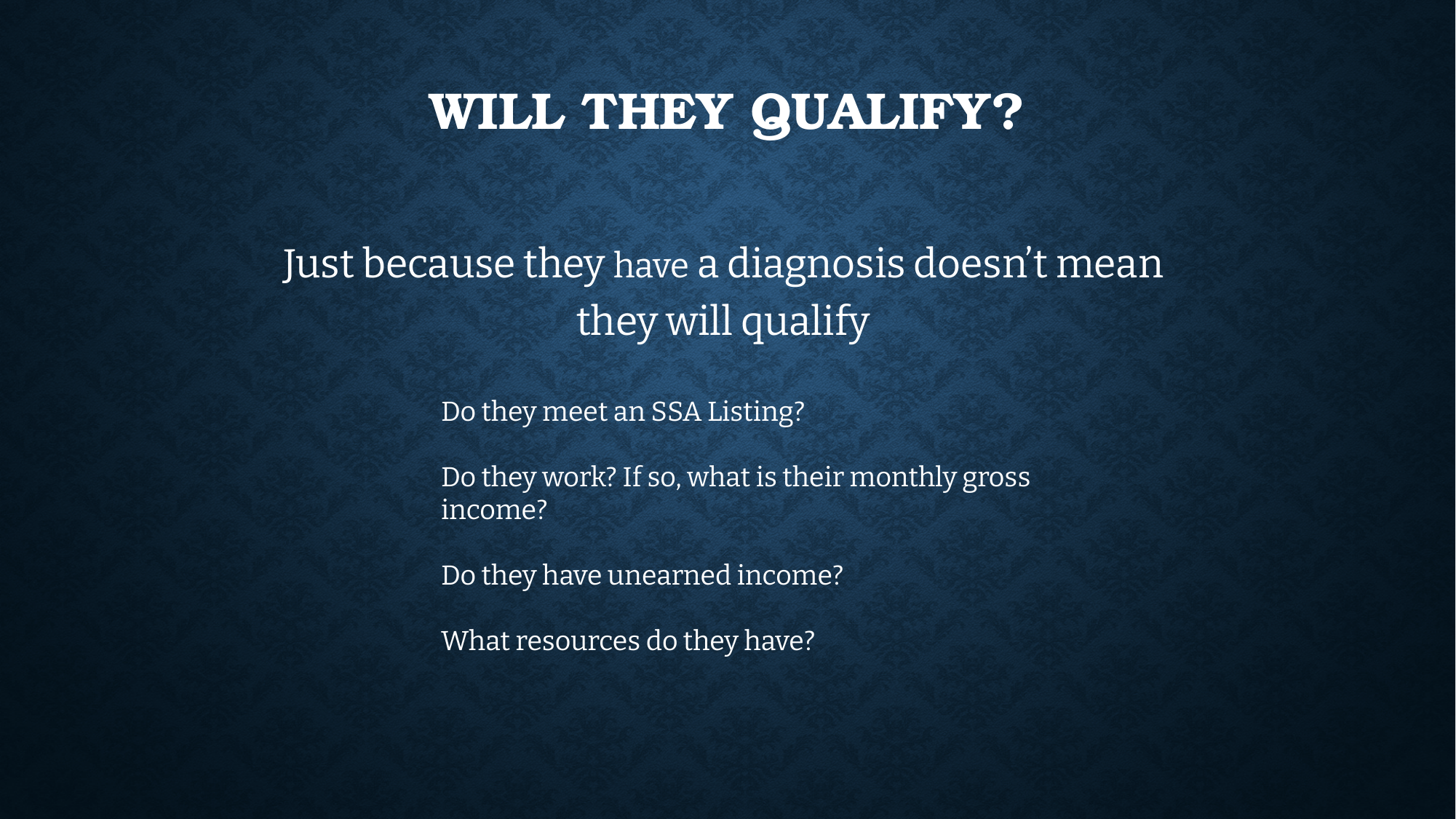

# Will they qualify?
Just because they have a diagnosis doesn’t mean they will qualify

Do they meet an SSA Listing?

Do they work? If so, what is their monthly gross income?

Do they have unearned income?

What resources do they have?